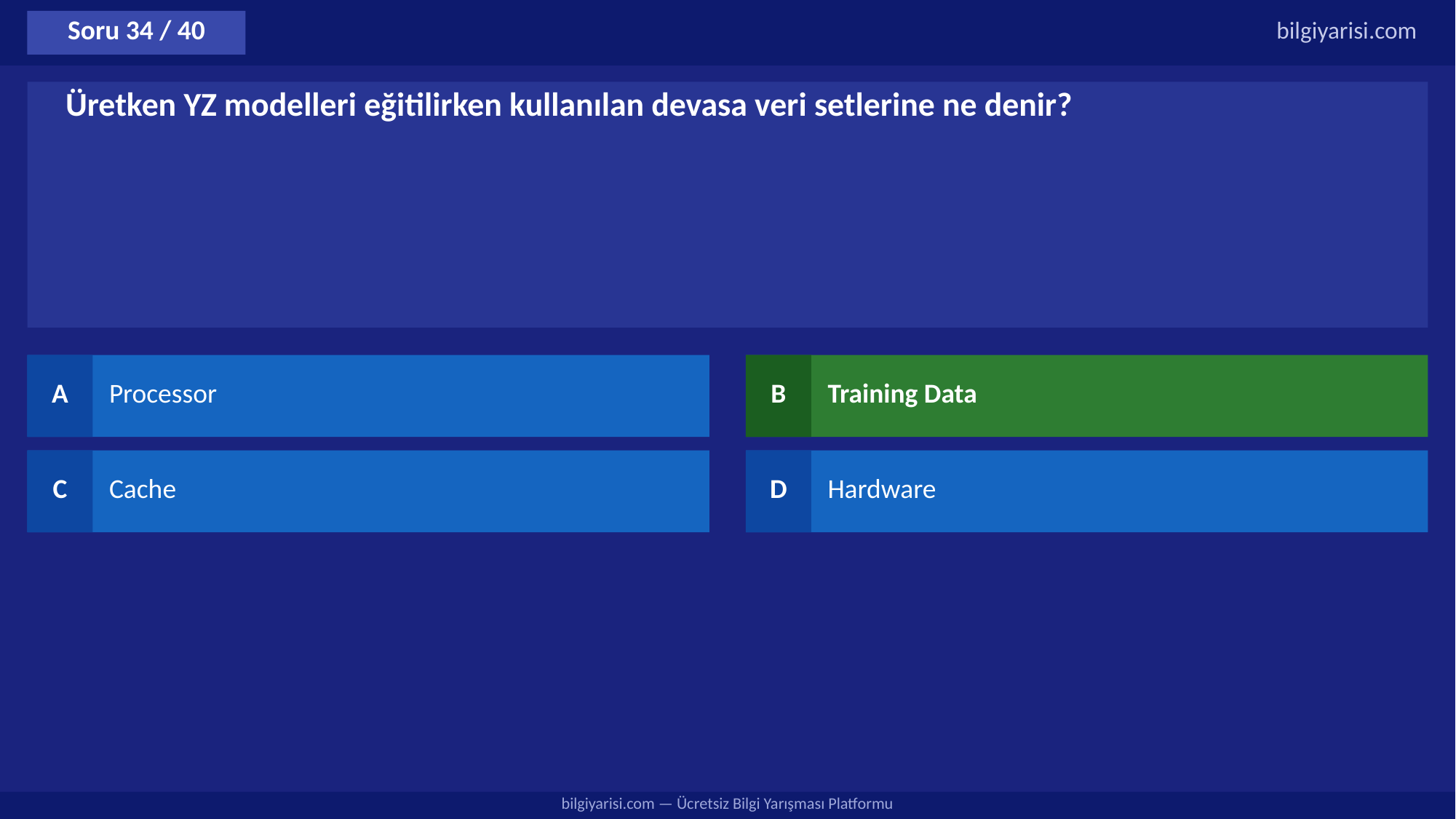

Soru 34 / 40
bilgiyarisi.com

Üretken YZ modelleri eğitilirken kullanılan devasa veri setlerine ne denir?

A
Processor

B
Training Data

C
Cache

D
Hardware
bilgiyarisi.com — Ücretsiz Bilgi Yarışması Platformu